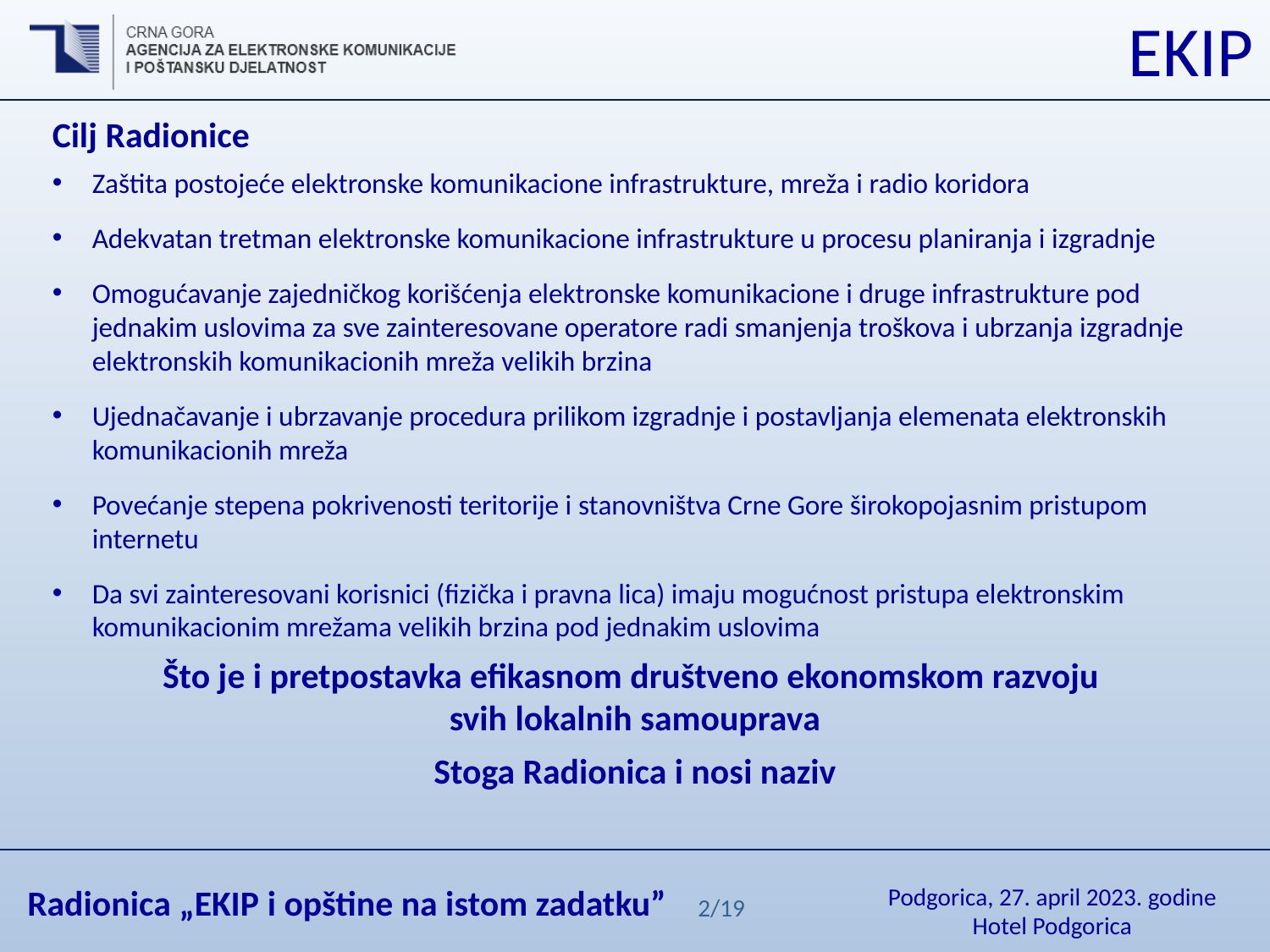

Cilj Radionice
Zaštita postojeće elektronske komunikacione infrastrukture, mreža i radio koridora
Adekvatan tretman elektronske komunikacione infrastrukture u procesu planiranja i izgradnje
Omogućavanje zajedničkog korišćenja elektronske komunikacione i druge infrastrukture pod jednakim uslovima za sve zainteresovane operatore radi smanjenja troškova i ubrzanja izgradnje elektronskih komunikacionih mreža velikih brzina
Ujednačavanje i ubrzavanje procedura prilikom izgradnje i postavljanja elemenata elektronskih komunikacionih mreža
Povećanje stepena pokrivenosti teritorije i stanovništva Crne Gore širokopojasnim pristupom internetu
Da svi zainteresovani korisnici (fizička i pravna lica) imaju mogućnost pristupa elektronskim komunikacionim mrežama velikih brzina pod jednakim uslovima
Što je i pretpostavka efikasnom društveno ekonomskom razvoju
svih lokalnih samouprava
Stoga Radionica i nosi naziv
2/19